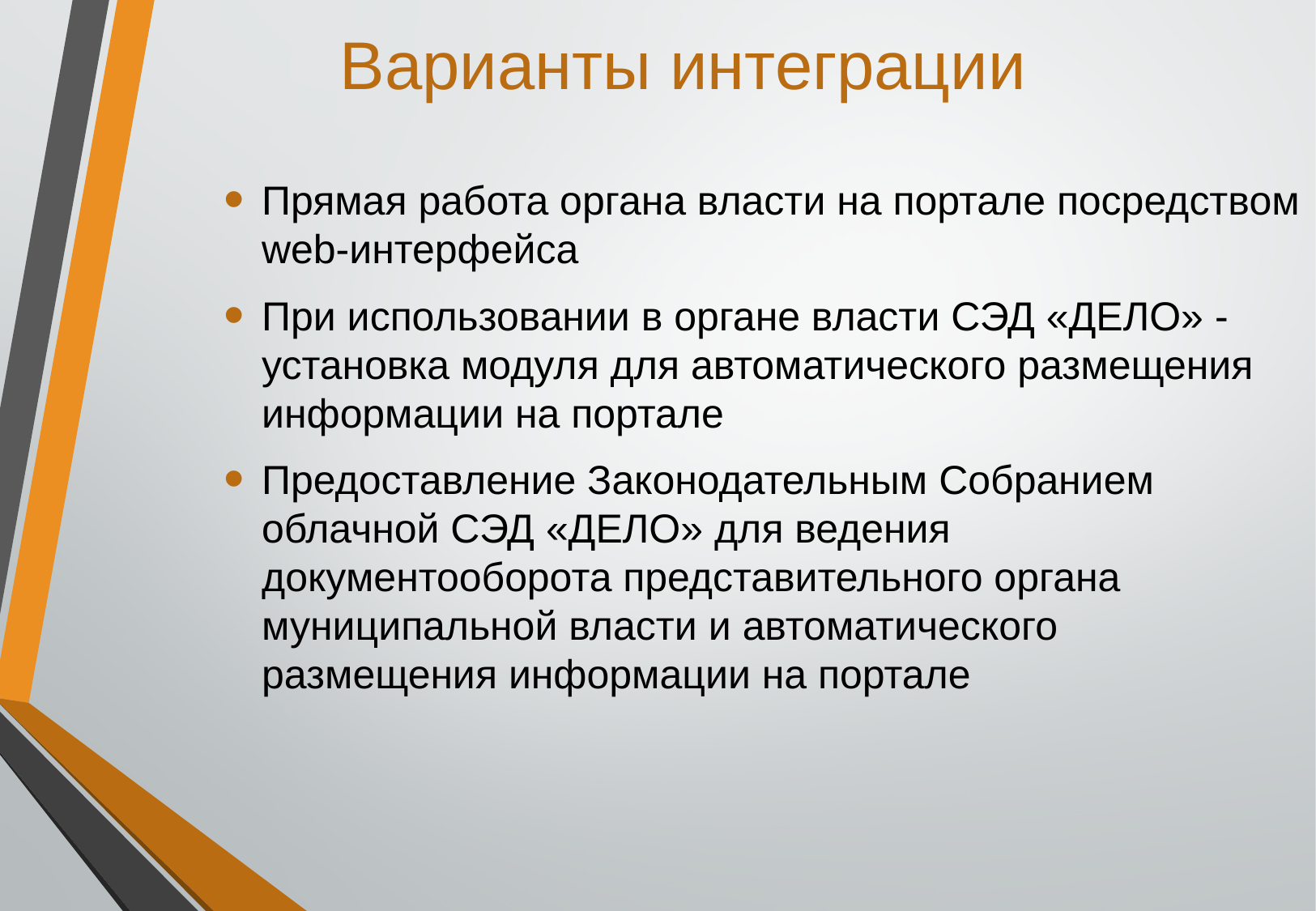

# Варианты интеграции
Прямая работа органа власти на портале посредством web-интерфейса
При использовании в органе власти СЭД «ДЕЛО» - установка модуля для автоматического размещения информации на портале
Предоставление Законодательным Собранием облачной СЭД «ДЕЛО» для ведения документооборота представительного органа муниципальной власти и автоматического размещения информации на портале